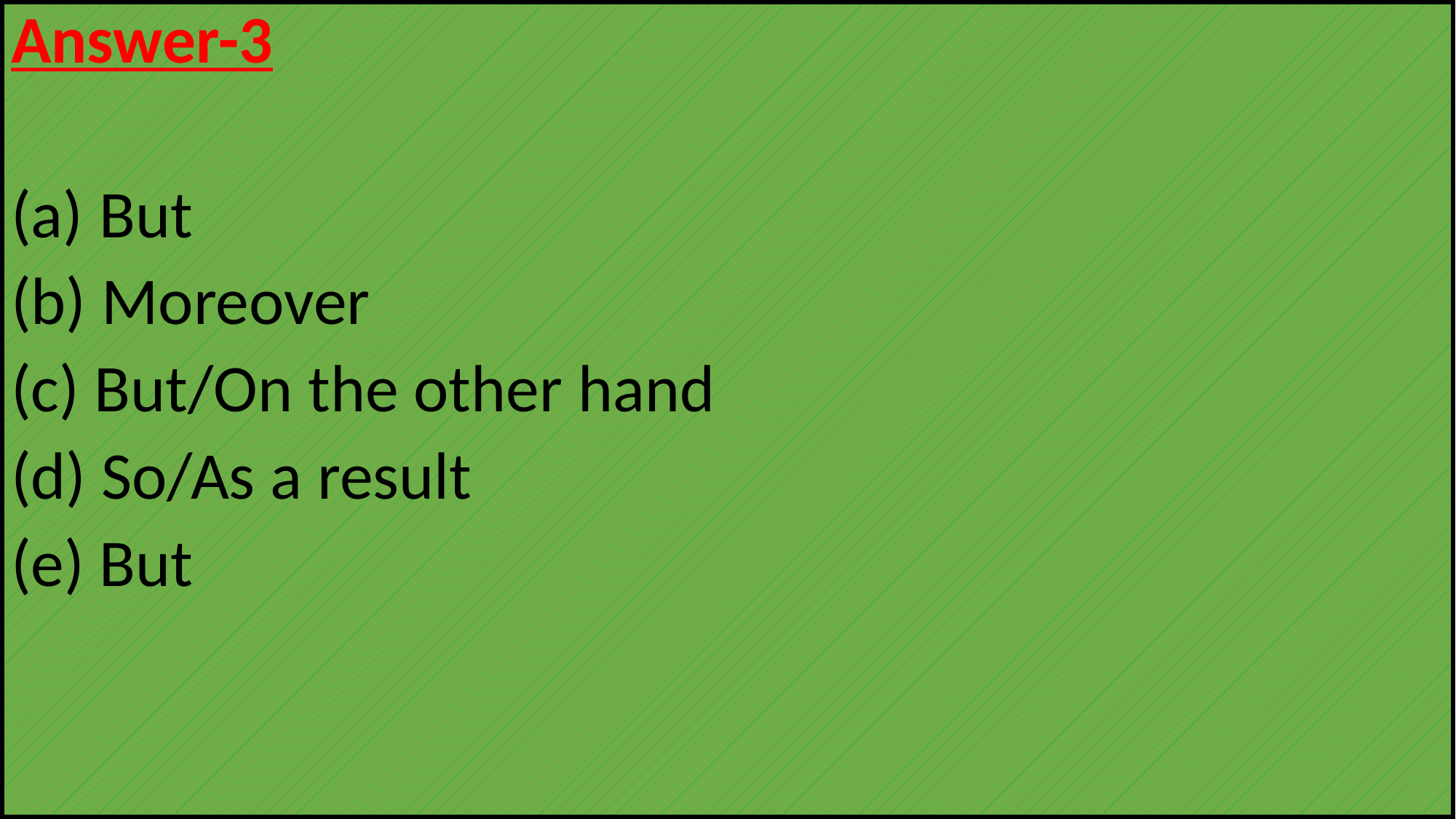

Answer-3

But
(b) Moreover
(c) But/On the other hand
(d) So/As a result
(e) But